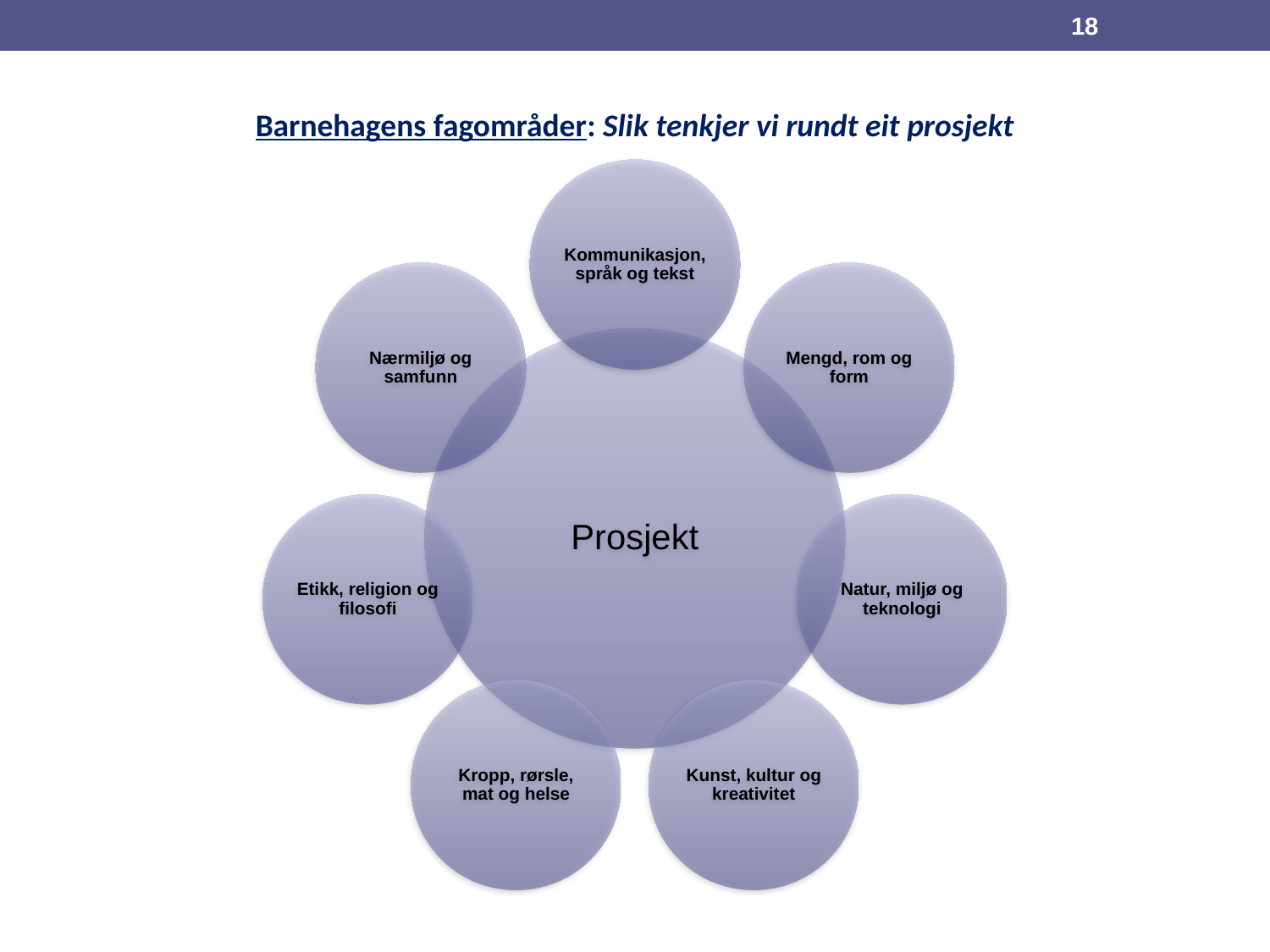

18
# Barnehagens fagområder: Slik tenkjer vi rundt eit prosjekt
Prosjekt
Kommunikasjon, språk og tekst
Mengd, rom og form
Natur, miljø og teknologi
Kunst, kultur og kreativitet
Kropp, rørsle, mat og helse
Etikk, religion og filosofi
Nærmiljø og samfunn